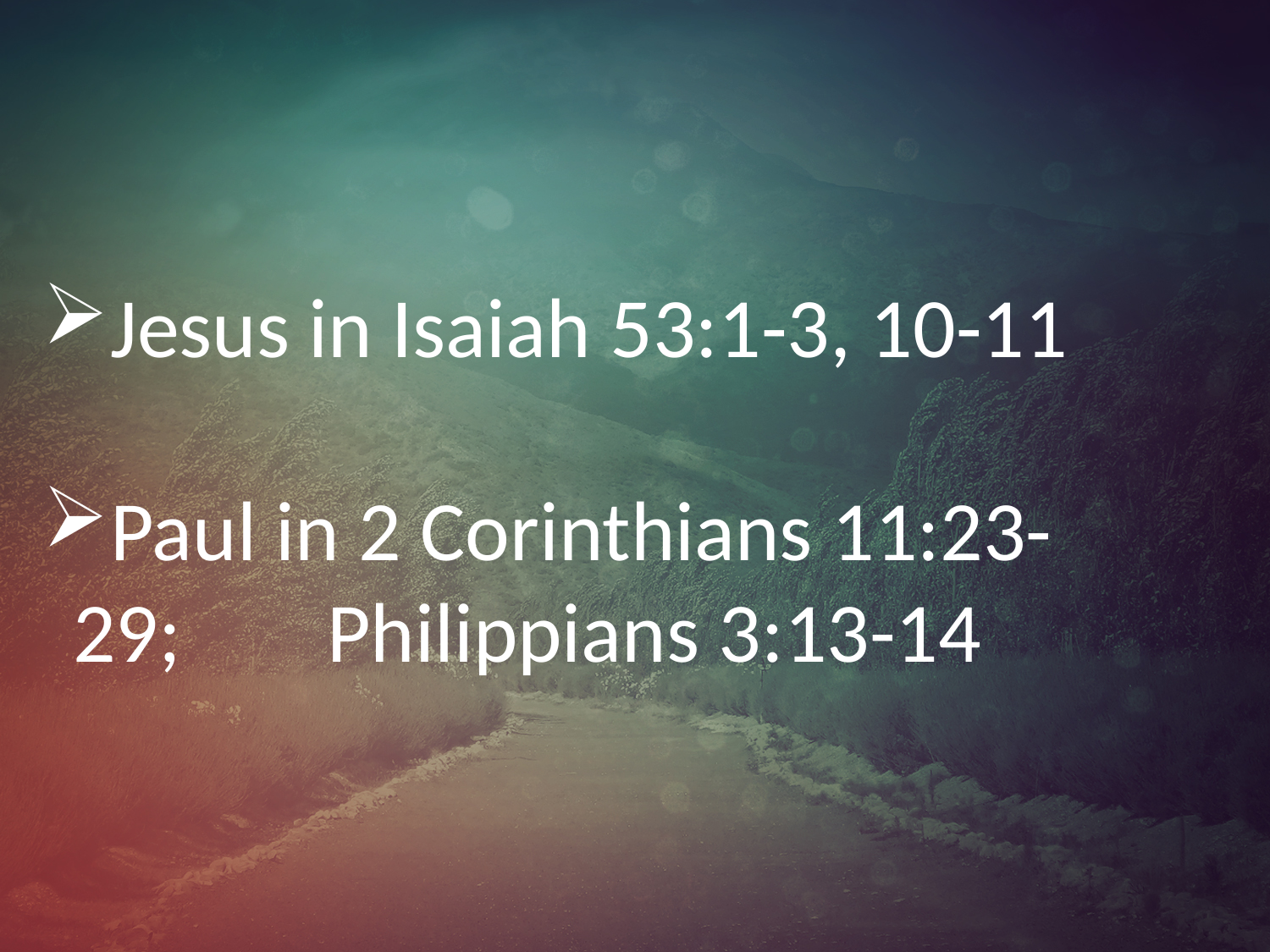

Jesus in Isaiah 53:1-3, 10-11

Paul in 2 Corinthians 11:23-	29; 	Philippians 3:13-14